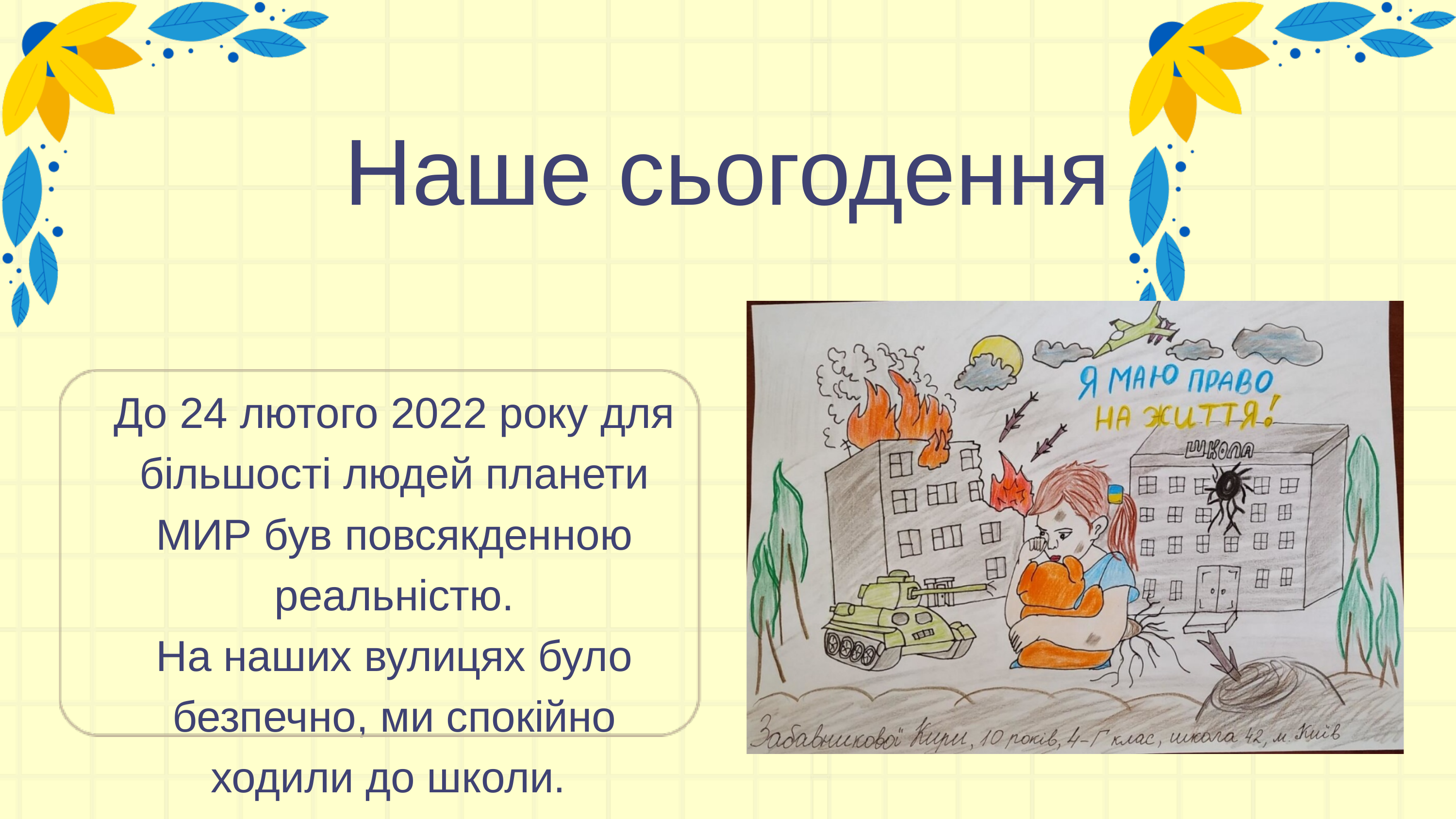

Наше сьогодення

До 24 лютого 2022 року для більшості людей планети МИР був повсякденною реальністю.
На наших вулицях було безпечно, ми спокійно ходили до школи.
Але зараз все змінилось...